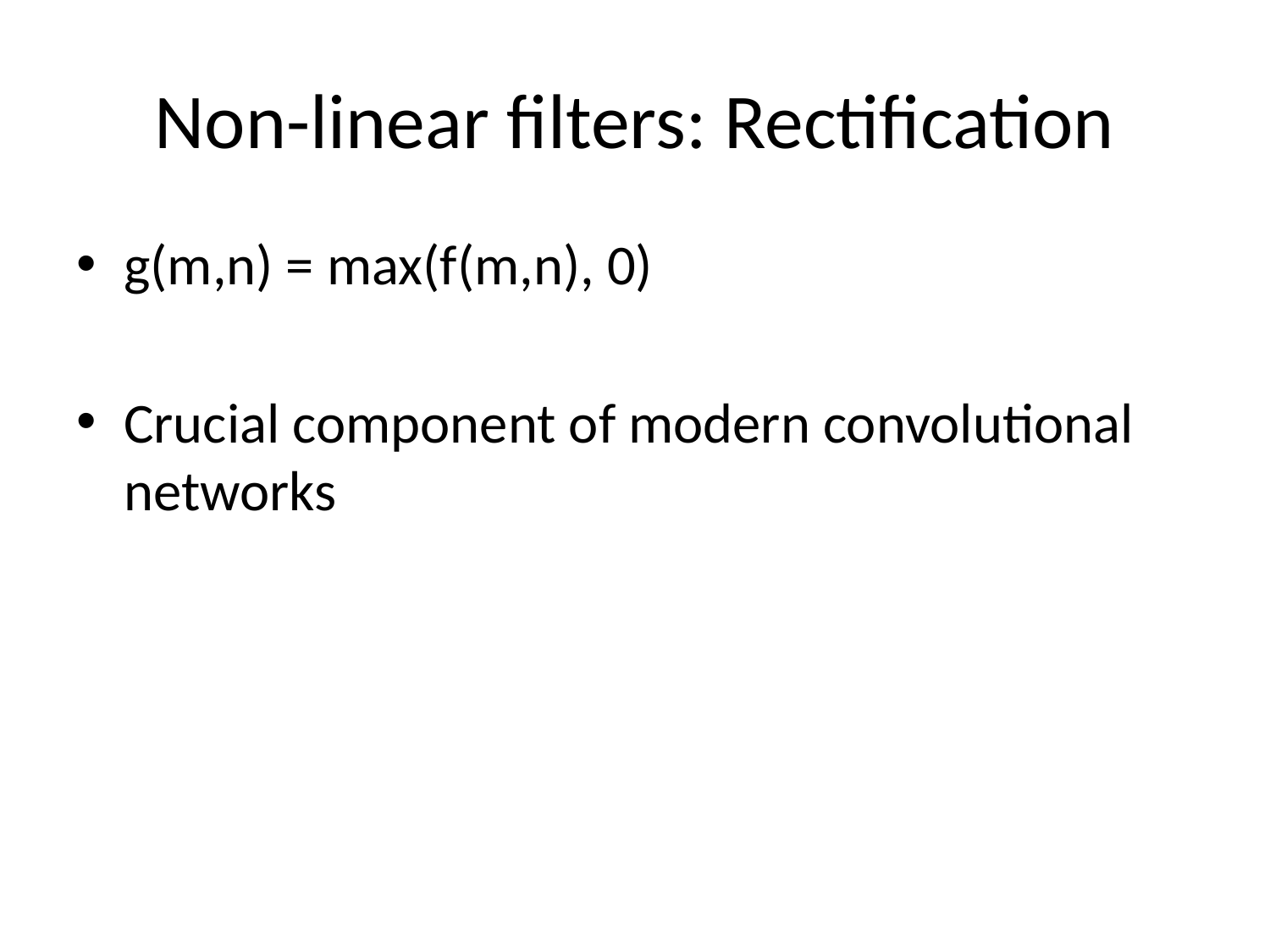

# Non-linear filters: Rectification
g(m,n) = max(f(m,n), 0)

Crucial component of modern convolutional networks